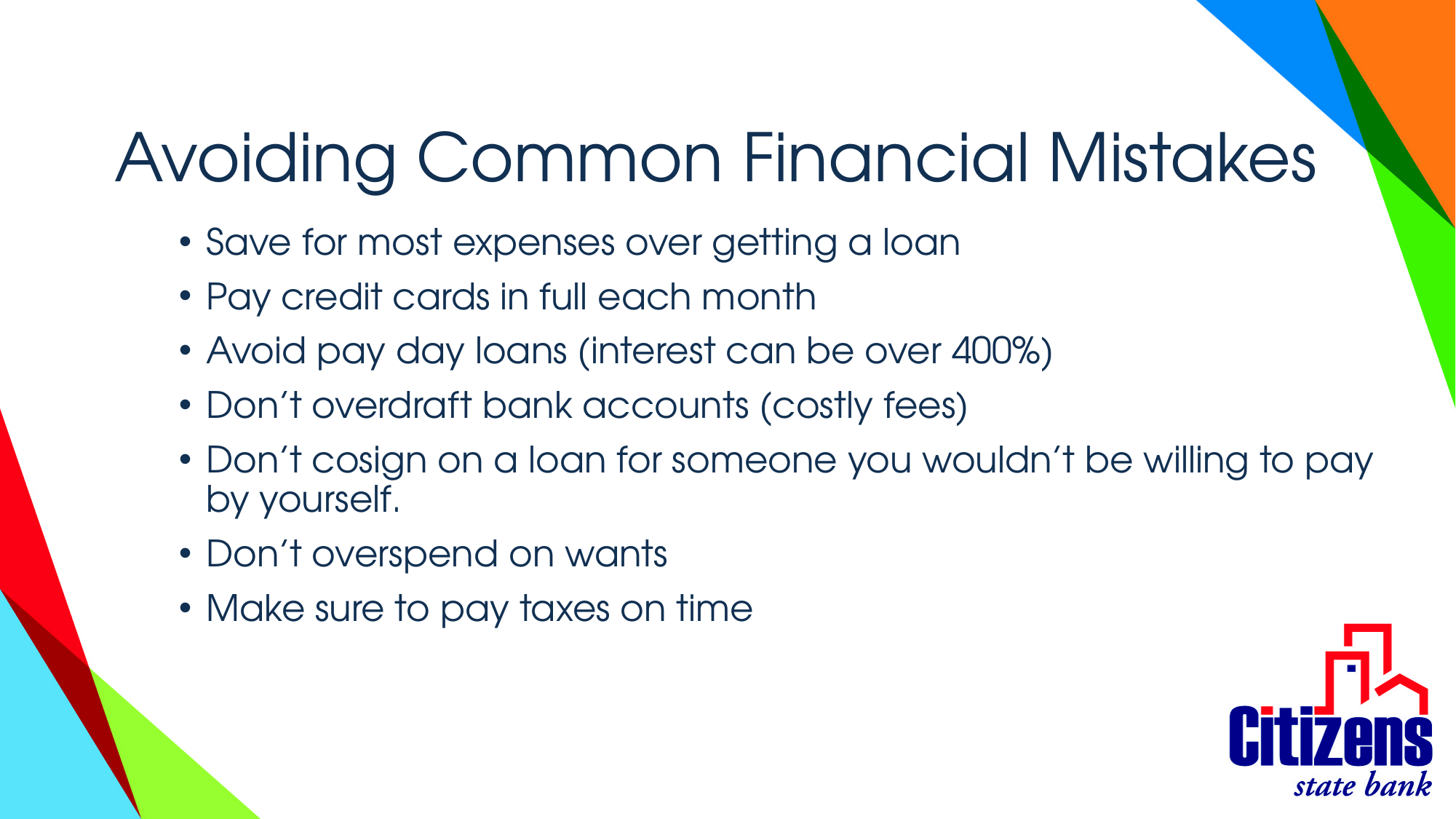

# Avoiding Common Financial Mistakes
Save for most expenses over getting a loan
Pay credit cards in full each month
Avoid pay day loans (interest can be over 400%)
Don’t overdraft bank accounts (costly fees)
Don’t cosign on a loan for someone you wouldn’t be willing to pay by yourself.
Don’t overspend on wants
Make sure to pay taxes on time